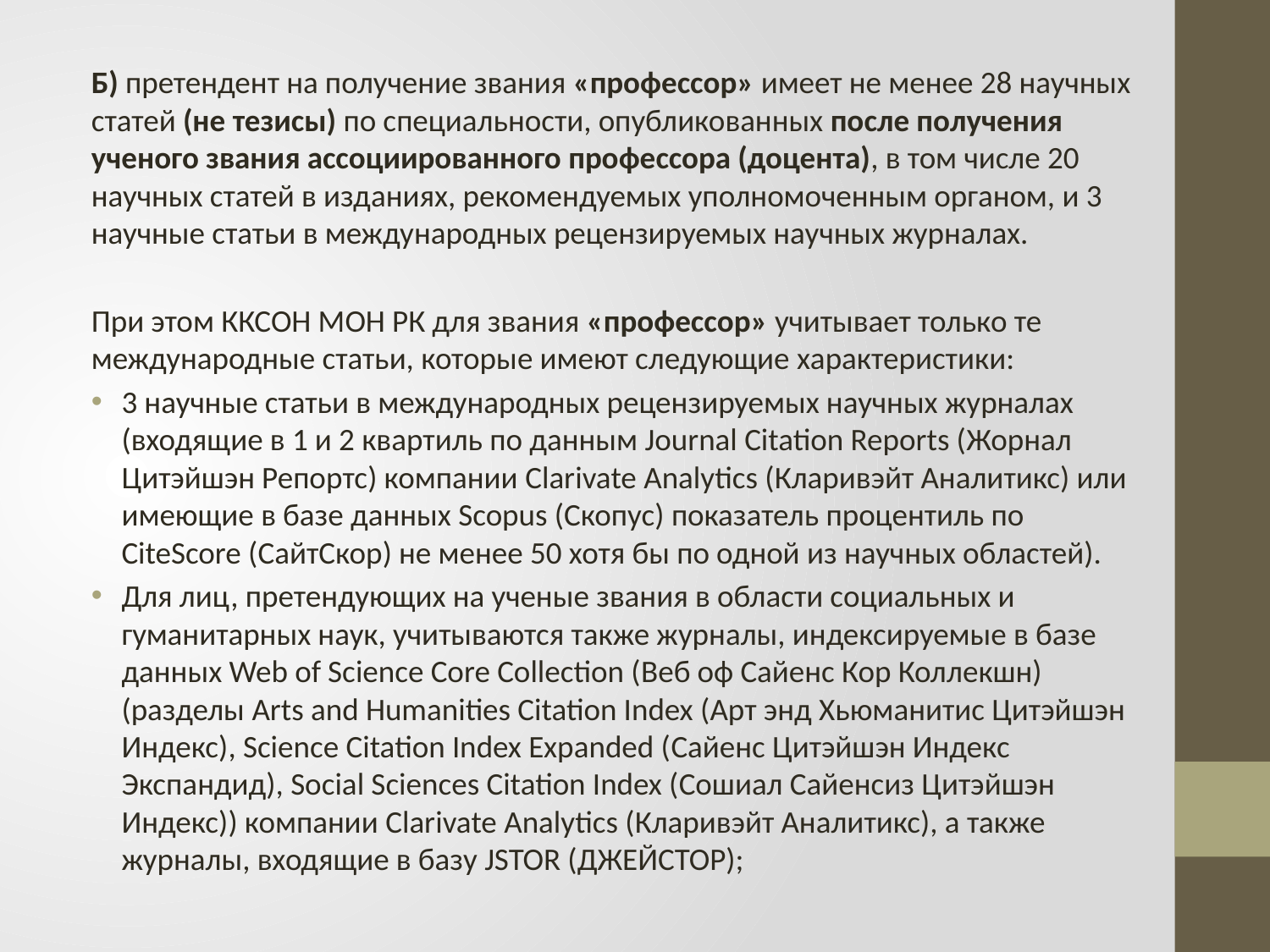

Б) претендент на получение звания «профессор» имеет не менее 28 научных статей (не тезисы) по специальности, опубликованных после получения ученого звания ассоциированного профессора (доцента), в том числе 20 научных статей в изданиях, рекомендуемых уполномоченным органом, и 3 научные статьи в международных рецензируемых научных журналах.

При этом ККСОН МОН РК для звания «профессор» учитывает только те международные статьи, которые имеют следующие характеристики:
3 научные статьи в международных рецензируемых научных журналах (входящие в 1 и 2 квартиль по данным Journal Citation Reports (Жорнал Цитэйшэн Репортс) компании Clarivate Analytics (Кларивэйт Аналитикс) или имеющие в базе данных Scopus (Скопус) показатель процентиль по CiteScore (СайтСкор) не менее 50 хотя бы по одной из научных областей).
Для лиц, претендующих на ученые звания в области социальных и гуманитарных наук, учитываются также журналы, индексируемые в базе данных Web of Science Core Collection (Веб оф Сайенс Кор Коллекшн) (разделы Arts and Humanities Citation Index (Арт энд Хьюманитис Цитэйшэн Индекс), Science Citation Index Expanded (Сайенс Цитэйшэн Индекс Экспандид), Social Sciences Citation Index (Сошиал Сайенсиз Цитэйшэн Индекс)) компании Clarivate Analytics (Кларивэйт Аналитикс), а также журналы, входящие в базу JSTOR (ДЖЕЙСТОР);